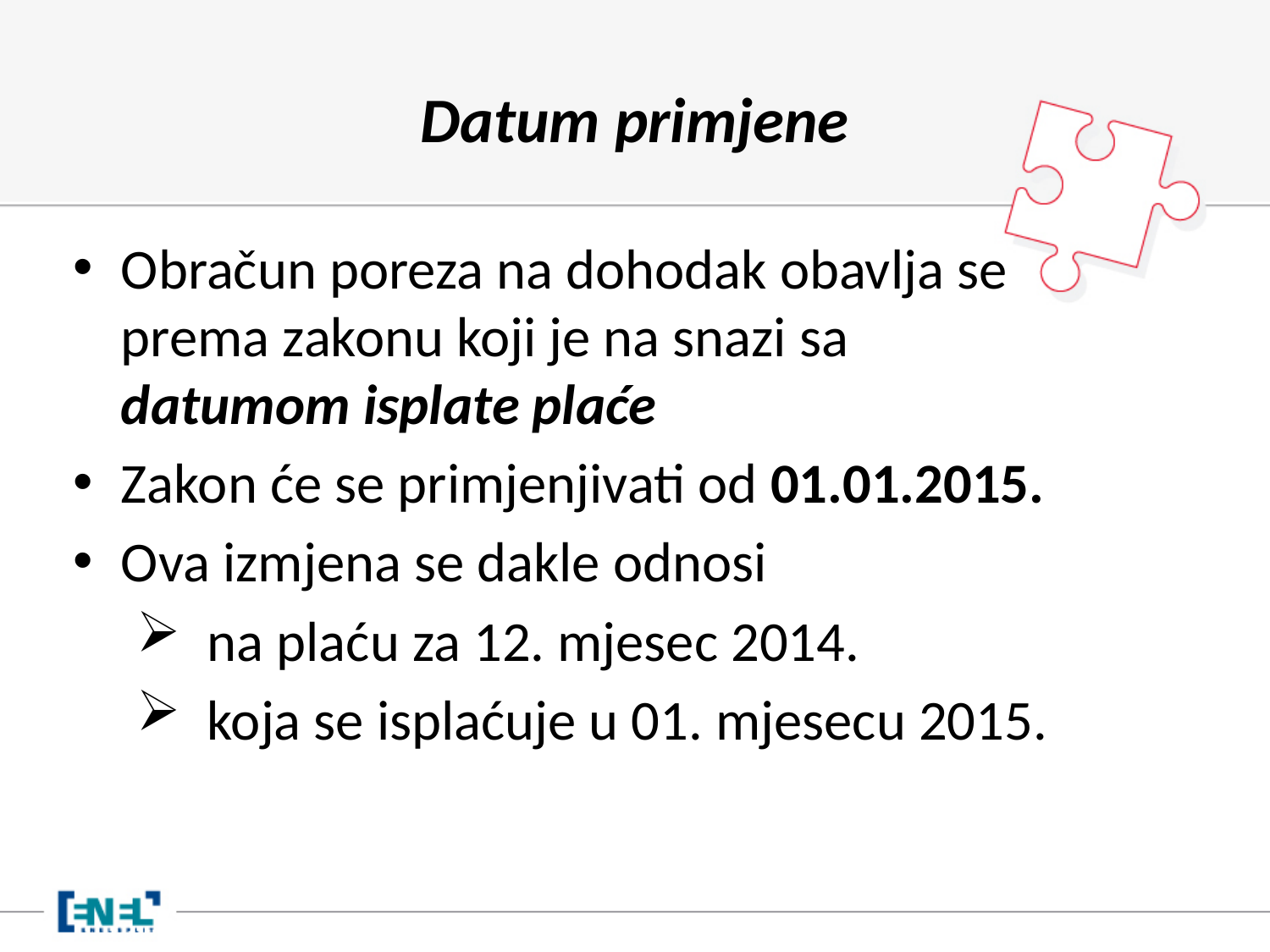

# Datum primjene
Obračun poreza na dohodak obavlja se prema zakonu koji je na snazi sa datumom isplate plaće
Zakon će se primjenjivati od 01.01.2015.
Ova izmjena se dakle odnosi
  na plaću za 12. mjesec 2014.
  koja se isplaćuje u 01. mjesecu 2015.